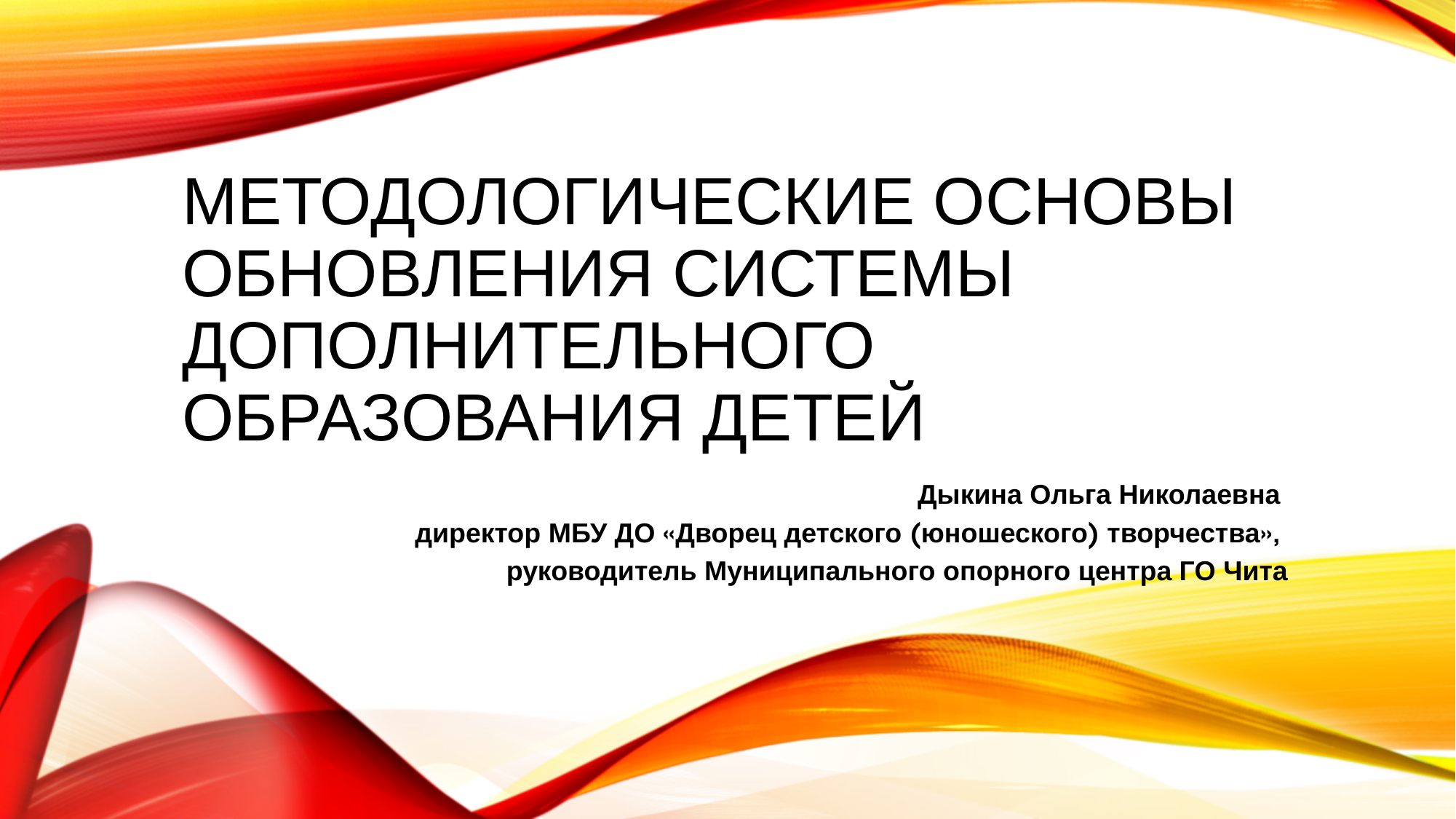

# Методологические основы обновления системы дополнительного образования детей
Дыкина Ольга Николаевна
 директор МБУ ДО «Дворец детского (юношеского) творчества»,
руководитель Муниципального опорного центра ГО Чита